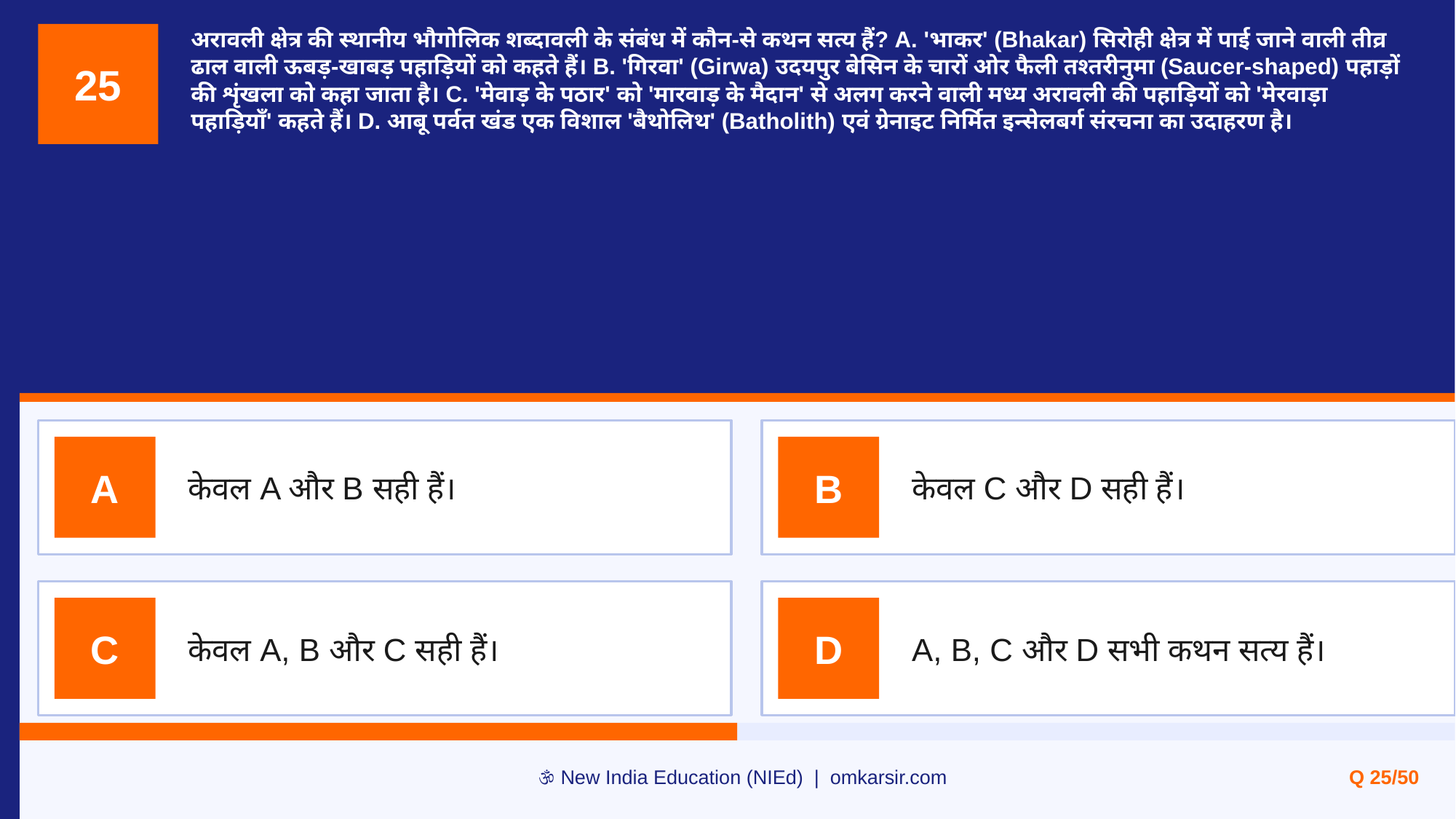

अरावली क्षेत्र की स्थानीय भौगोलिक शब्दावली के संबंध में कौन-से कथन सत्य हैं? A. 'भाकर' (Bhakar) सिरोही क्षेत्र में पाई जाने वाली तीव्र ढाल वाली ऊबड़-खाबड़ पहाड़ियों को कहते हैं। B. 'गिरवा' (Girwa) उदयपुर बेसिन के चारों ओर फैली तश्तरीनुमा (Saucer-shaped) पहाड़ों की शृंखला को कहा जाता है। C. 'मेवाड़ के पठार' को 'मारवाड़ के मैदान' से अलग करने वाली मध्य अरावली की पहाड़ियों को 'मेरवाड़ा पहाड़ियाँ' कहते हैं। D. आबू पर्वत खंड एक विशाल 'बैथोलिथ' (Batholith) एवं ग्रेनाइट निर्मित इन्सेलबर्ग संरचना का उदाहरण है।
25

केवल A और B सही हैं।
केवल C और D सही हैं।
A
B

केवल A, B और C सही हैं।
A, B, C और D सभी कथन सत्य हैं।
C
D

🕉️ New India Education (NIEd)  |  omkarsir.com
Q 25/50